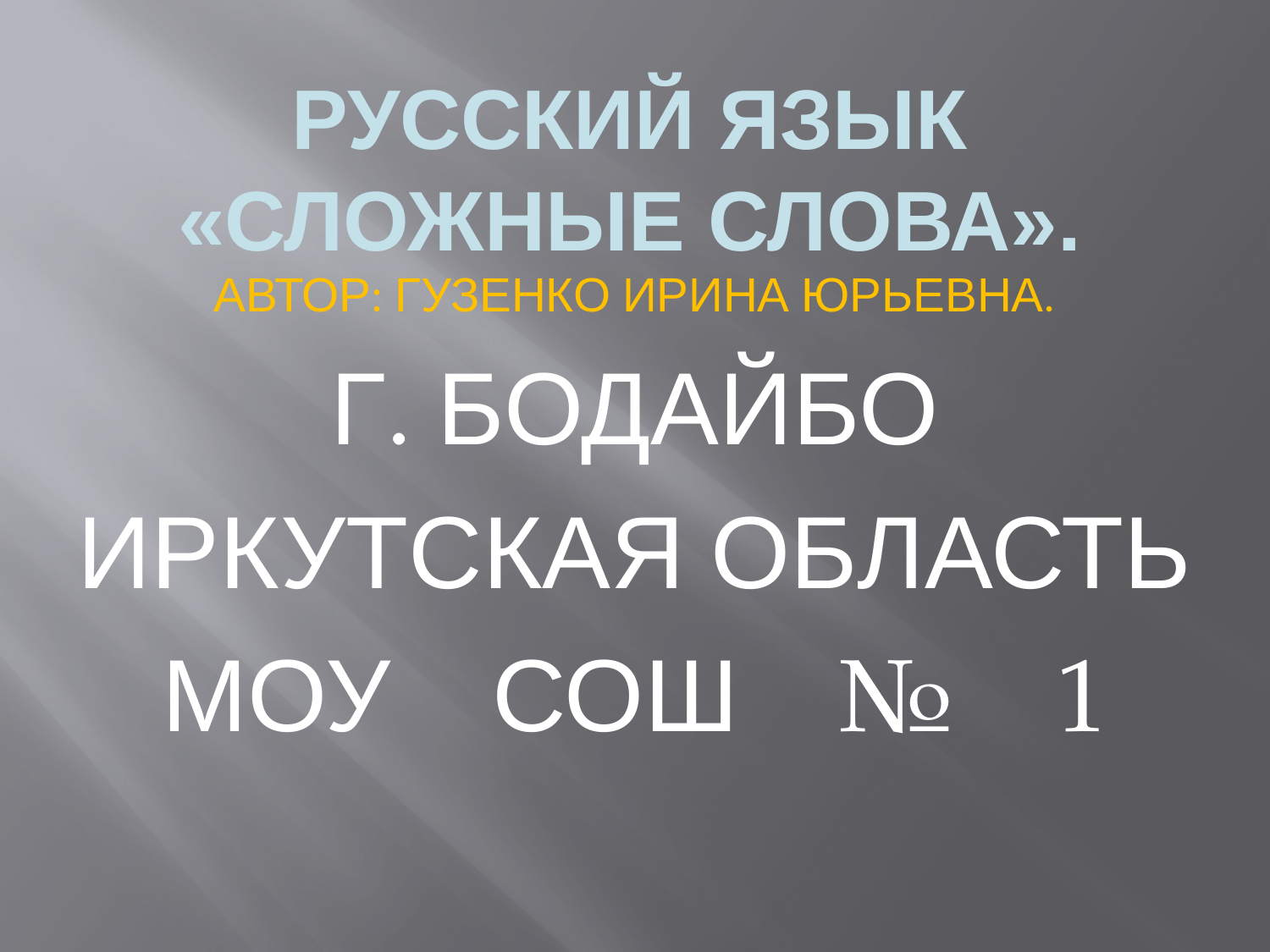

# РУССКИЙ ЯЗЫК «СЛОЖНЫЕ СЛОВА».
АВТОР: ГУЗЕНКО ИРИНА ЮРЬЕВНА.
Г. БОДАЙБО
ИРКУТСКАЯ ОБЛАСТЬ
МОУ    СОШ    №    1